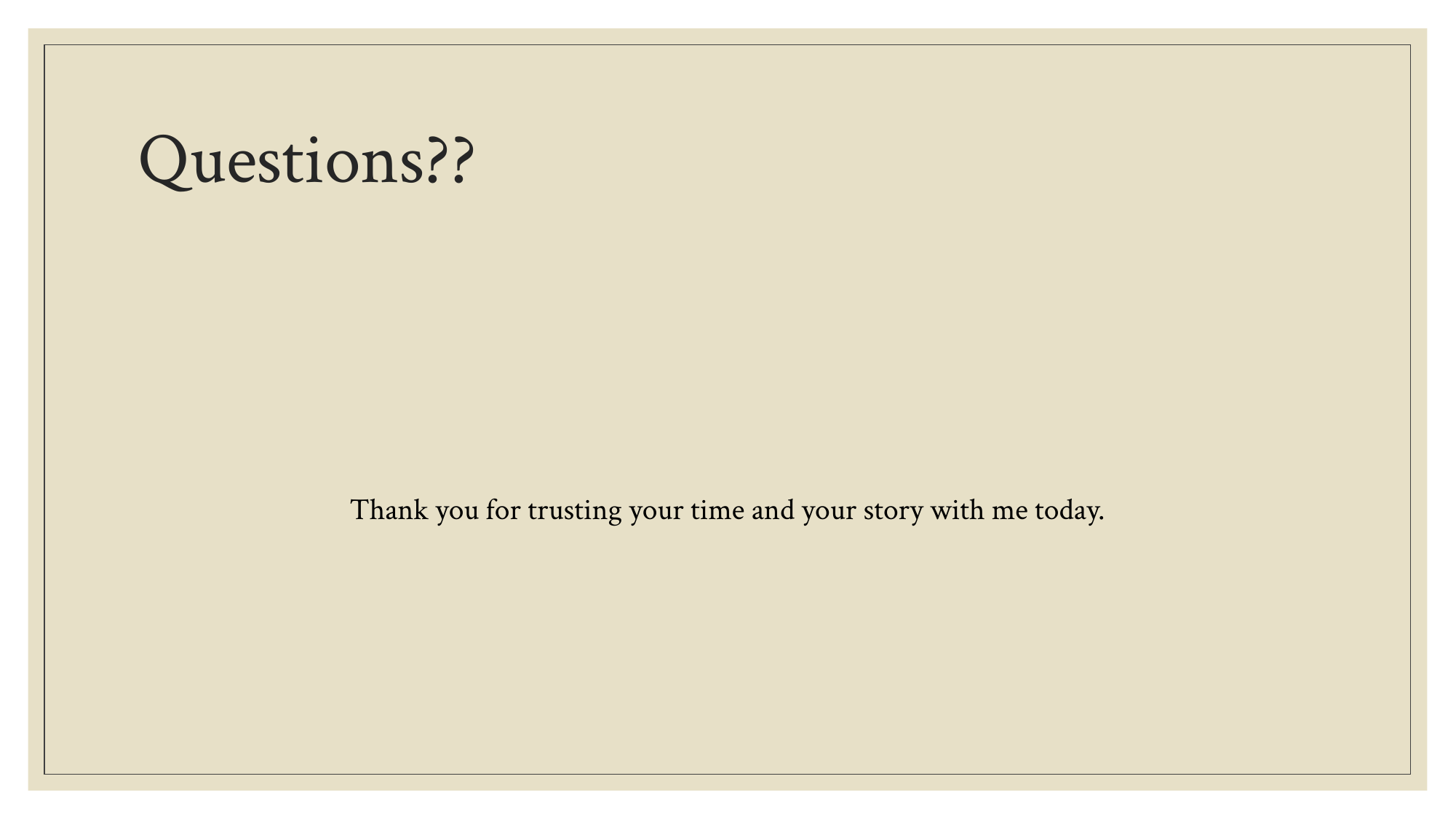

# Questions??

Thank you for trusting your time and your story with me today.